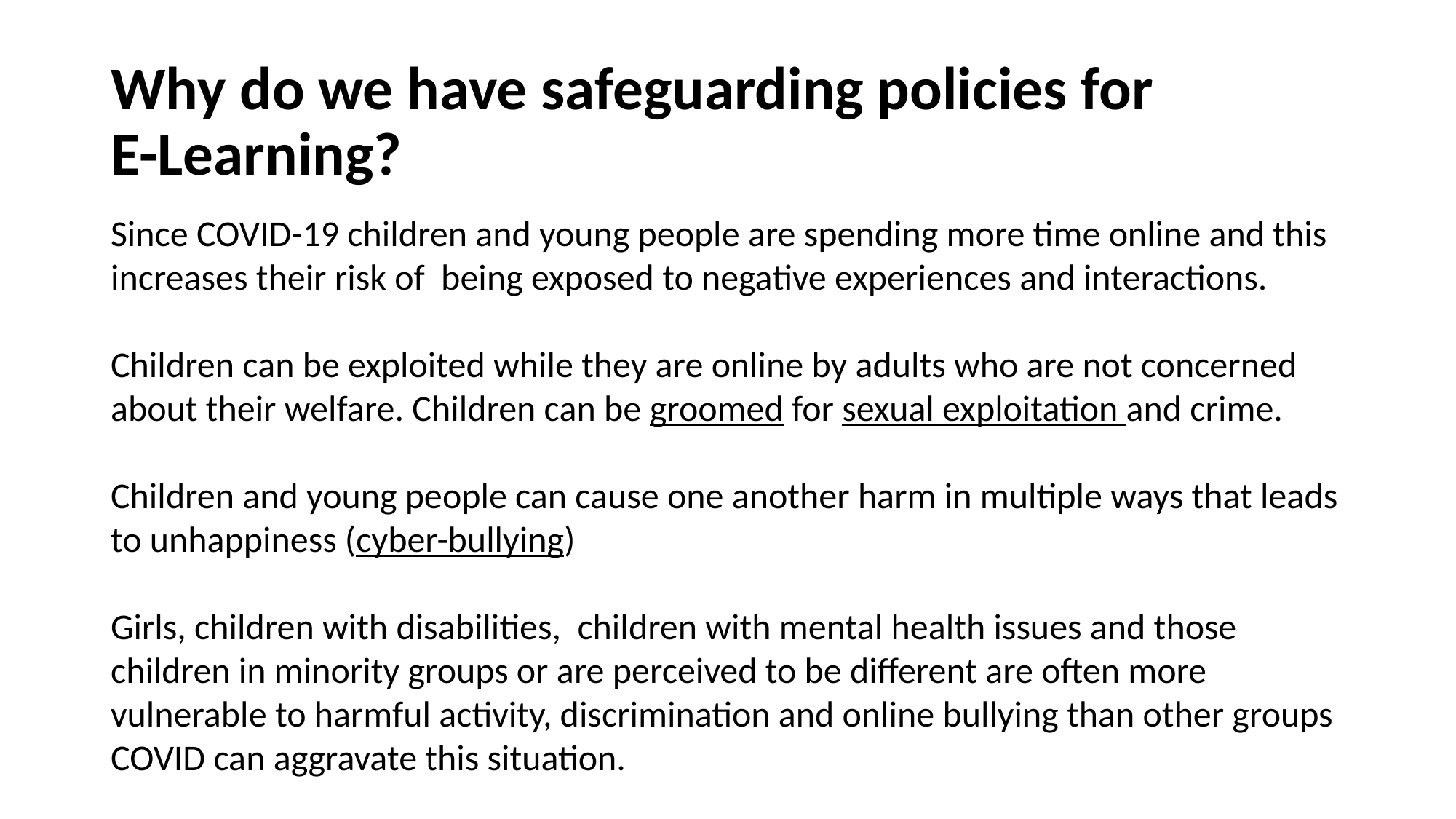

# Why do we have safeguarding policies for E-Learning?
Since COVID-19 children and young people are spending more time online and this increases their risk of  being exposed to negative experiences and interactions.

Children can be exploited while they are online by adults who are not concerned about their welfare. Children can be groomed for sexual exploitation and crime.

Children and young people can cause one another harm in multiple ways that leads to unhappiness (cyber-bullying)

Girls, children with disabilities,  children with mental health issues and those children in minority groups or are perceived to be different are often more vulnerable to harmful activity, discrimination and online bullying than other groups COVID can aggravate this situation.